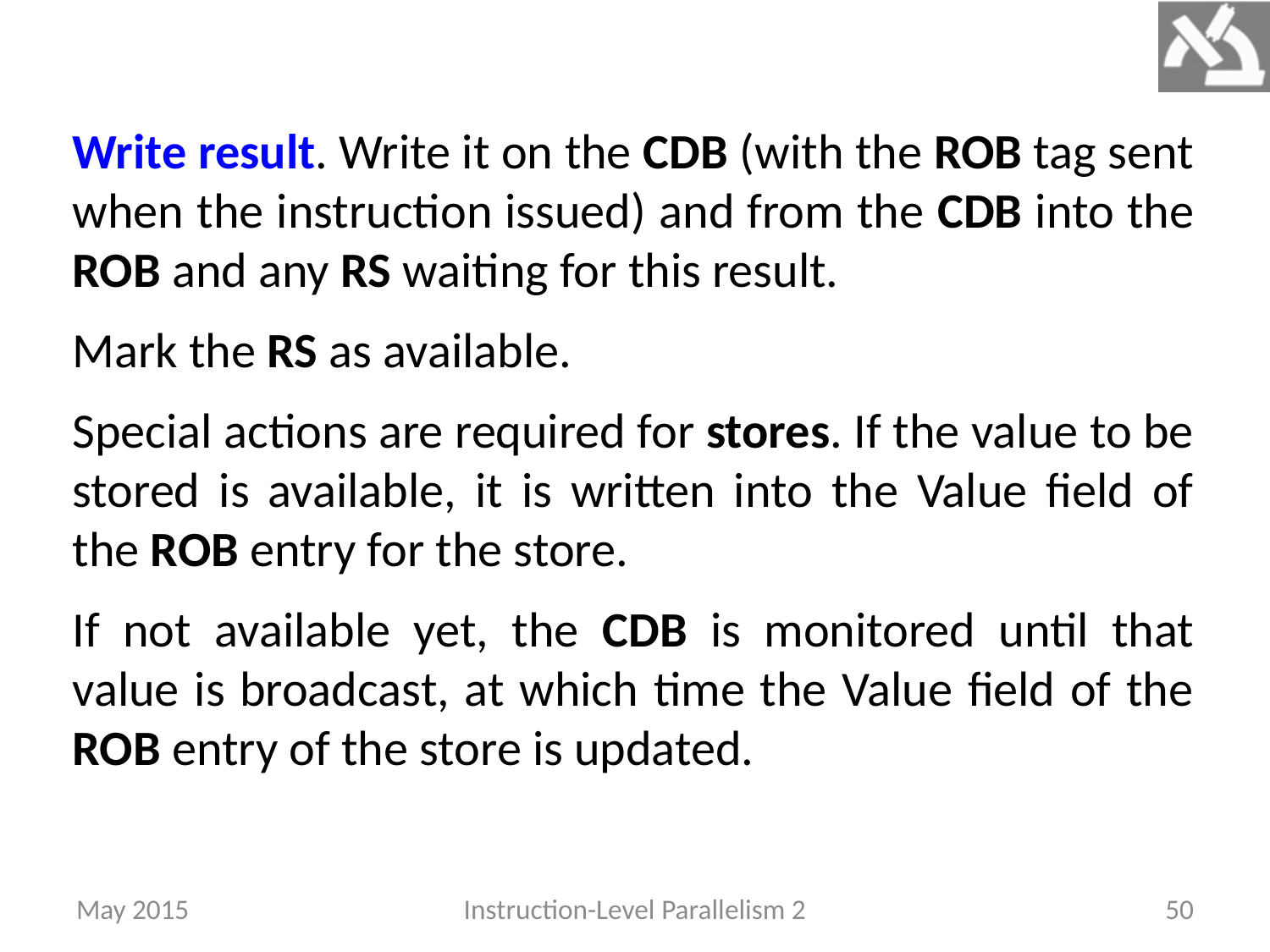

Write result. Write it on the CDB (with the ROB tag sent when the instruction issued) and from the CDB into the ROB and any RS waiting for this result.
Mark the RS as available.
Special actions are required for stores. If the value to be stored is available, it is written into the Value field of the ROB entry for the store.
If not available yet, the CDB is monitored until that value is broadcast, at which time the Value field of the ROB entry of the store is updated.
May 2015
Instruction-Level Parallelism 2
50